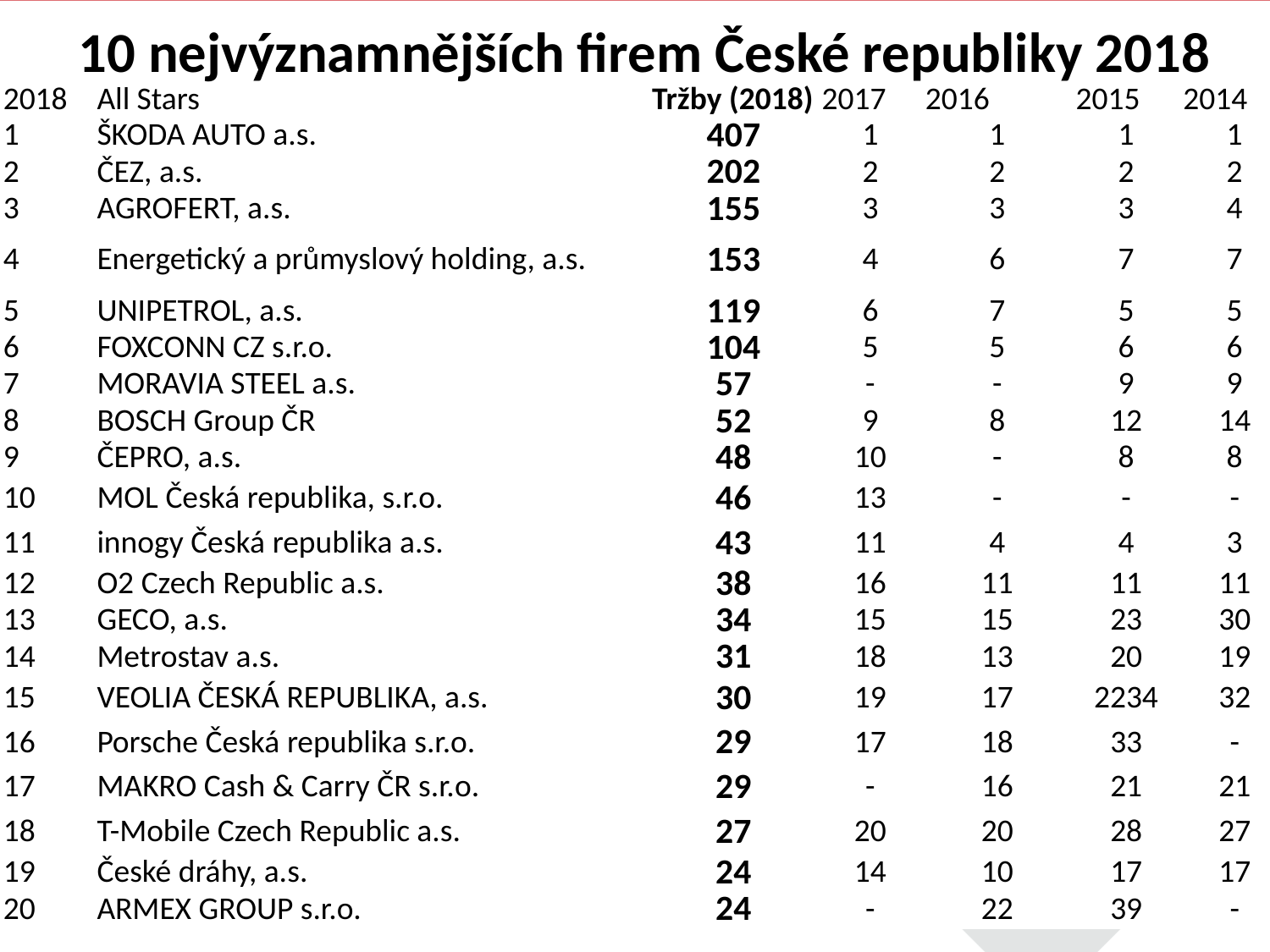

10 nejvýznamnějších firem České republiky 2018
| 2018 | All Stars | Tržby (2018) | 2017 | 2016 | 2015 | 2014 |
| --- | --- | --- | --- | --- | --- | --- |
| 1 | ŠKODA AUTO a.s. | 407 | 1 | 1 | 1 | 1 |
| 2 | ČEZ, a.s. | 202 | 2 | 2 | 2 | 2 |
| 3 | AGROFERT, a.s. | 155 | 3 | 3 | 3 | 4 |
| 4 | Energetický a průmyslový holding, a.s. | 153 | 4 | 6 | 7 | 7 |
| 5 | UNIPETROL, a.s. | 119 | 6 | 7 | 5 | 5 |
| 6 | FOXCONN CZ s.r.o. | 104 | 5 | 5 | 6 | 6 |
| 7 | MORAVIA STEEL a.s. | 57 | - | - | 9 | 9 |
| 8 | BOSCH Group ČR | 52 | 9 | 8 | 12 | 14 |
| 9 | ČEPRO, a.s. | 48 | 10 | - | 8 | 8 |
| 10 | MOL Česká republika, s.r.o. | 46 | 13 | - | - | - |
| 11 | innogy Česká republika a.s. | 43 | 11 | 4 | 4 | 3 |
| 12 | O2 Czech Republic a.s. | 38 | 16 | 11 | 11 | 11 |
| 13 | GECO, a.s. | 34 | 15 | 15 | 23 | 30 |
| 14 | Metrostav a.s. | 31 | 18 | 13 | 20 | 19 |
| 15 | VEOLIA ČESKÁ REPUBLIKA, a.s. | 30 | 19 | 17 | 2234 | 32 |
| 16 | Porsche Česká republika s.r.o. | 29 | 17 | 18 | 33 | - |
| 17 | MAKRO Cash & Carry ČR s.r.o. | 29 | - | 16 | 21 | 21 |
| 18 | T-Mobile Czech Republic a.s. | 27 | 20 | 20 | 28 | 27 |
| 19 | České dráhy, a.s. | 24 | 14 | 10 | 17 | 17 |
| 20 | ARMEX GROUP s.r.o. | 24 | - | 22 | 39 | - |
71